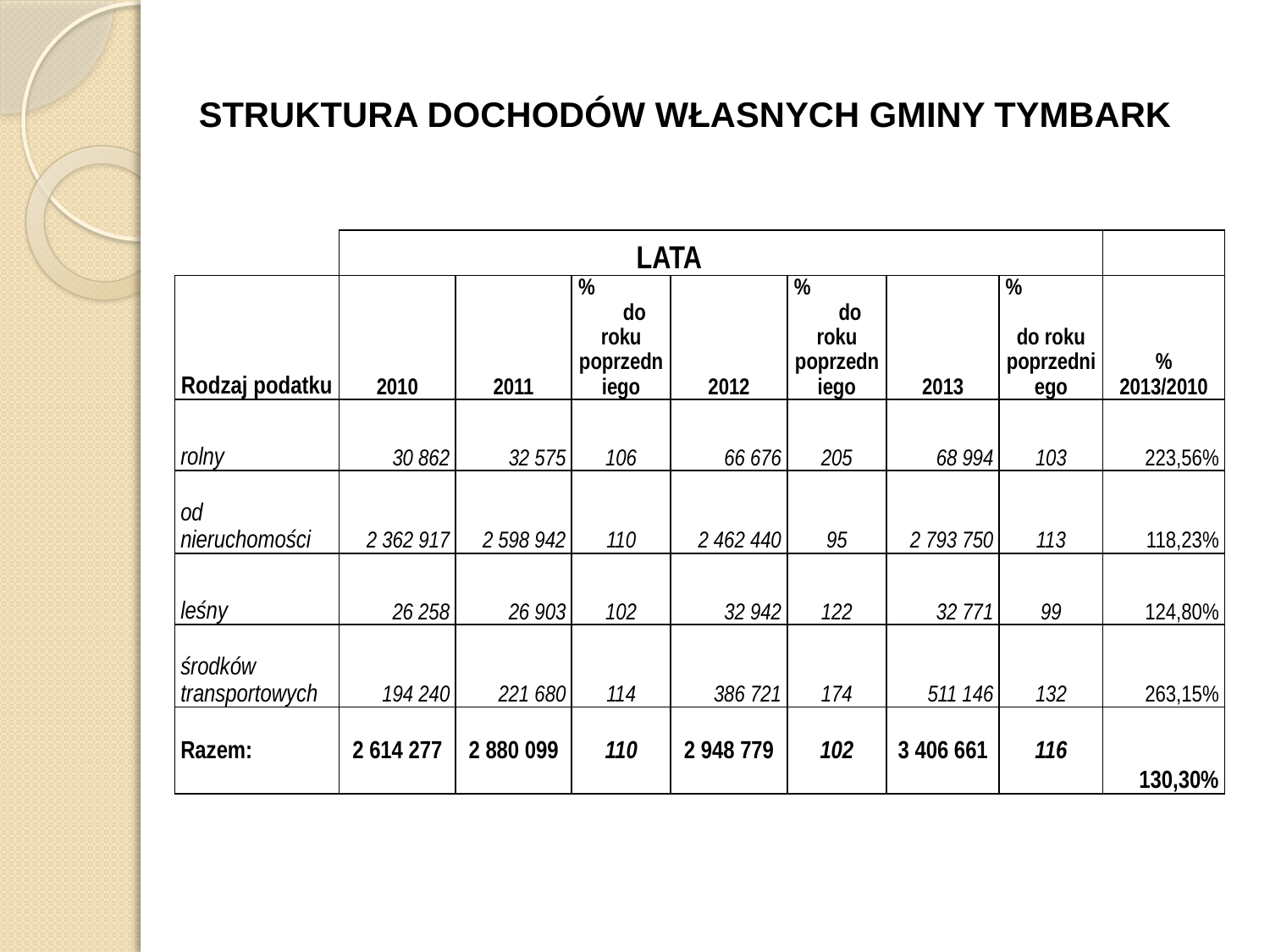

STRUKTURA DOCHODÓW WŁASNYCH GMINY TYMBARK

|  |  |  |  |  |  |  |  |  |
| --- | --- | --- | --- | --- | --- | --- | --- | --- |
|  |  |  |  |  |  |  |  |  |
|  | LATA |  |  |  |  |  |  |  |
| Rodzaj podatku | 2010 | 2011 | % do roku poprzedniego | 2012 | % do roku poprzedniego | 2013 | % do roku poprzedniego | % 2013/2010 |
| rolny | 30 862 | 32 575 | 106 | 66 676 | 205 | 68 994 | 103 | 223,56% |
| od nieruchomości | 2 362 917 | 2 598 942 | 110 | 2 462 440 | 95 | 2 793 750 | 113 | 118,23% |
| leśny | 26 258 | 26 903 | 102 | 32 942 | 122 | 32 771 | 99 | 124,80% |
| środków transportowych | 194 240 | 221 680 | 114 | 386 721 | 174 | 511 146 | 132 | 263,15% |
| Razem: | 2 614 277 | 2 880 099 | 110 | 2 948 779 | 102 | 3 406 661 | 116 | 130,30% |